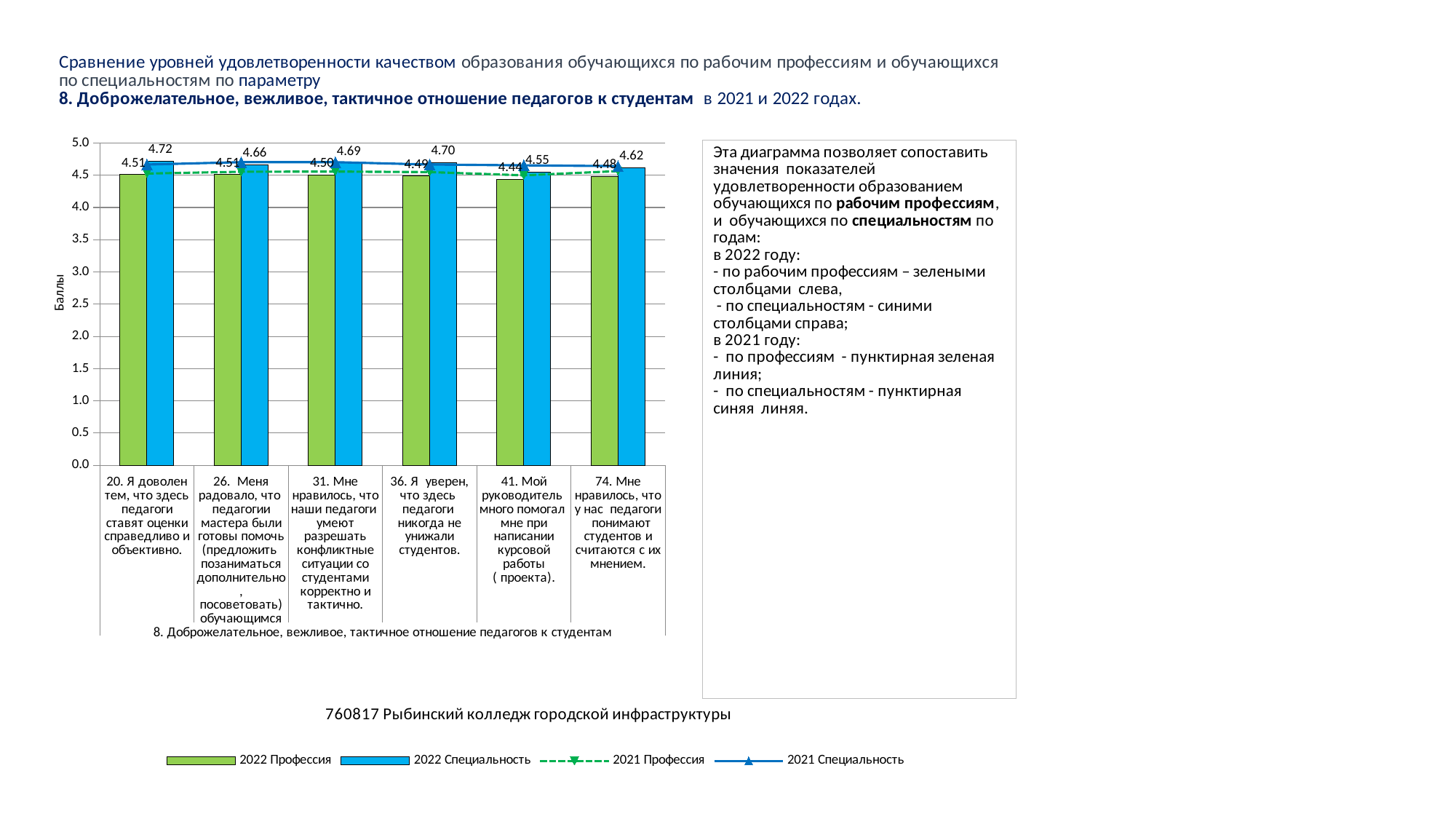

### Chart

| Category | 2022 Профессия | 2022 Специальность | 2021 Профессия | 2021 Специальность |
|---|---|---|---|---|
| 20. Я доволен тем, что здесь педагоги ставят оценки справедливо и объективно. | 4.511070110701107 | 4.718181818181818 | 4.526315789473684 | 4.666666666666667 |
| 26.  Меня радовало, что  педагогии мастера были готовы помочь (предложить  позаниматься дополнительно, посоветовать) обучающимся | 4.512915129151292 | 4.663636363636364 | 4.554557124518613 | 4.703703703703703 |
| 31. Мне нравилось, что наши педагоги  умеют разрешать конфликтные ситуации со студентами корректно и тактично. | 4.503690036900369 | 4.6909090909090905 | 4.557124518613607 | 4.703703703703703 |
| 36. Я  уверен, что здесь  педагоги  никогда не унижали студентов. | 4.487084870848708 | 4.7 | 4.549422336328626 | 4.666666666666667 |
| 41. Мой руководитель  много помогал  мне при написании курсовой работы ( проекта). | 4.438563327032136 | 4.5504587155963305 | 4.499358151476252 | 4.654320987654321 |
| 74. Мне нравилось, что у нас  педагоги   понимают студентов и считаются с их мнением. | 4.479704797047971 | 4.618181818181818 | 4.564826700898588 | 4.6419753086419755 |